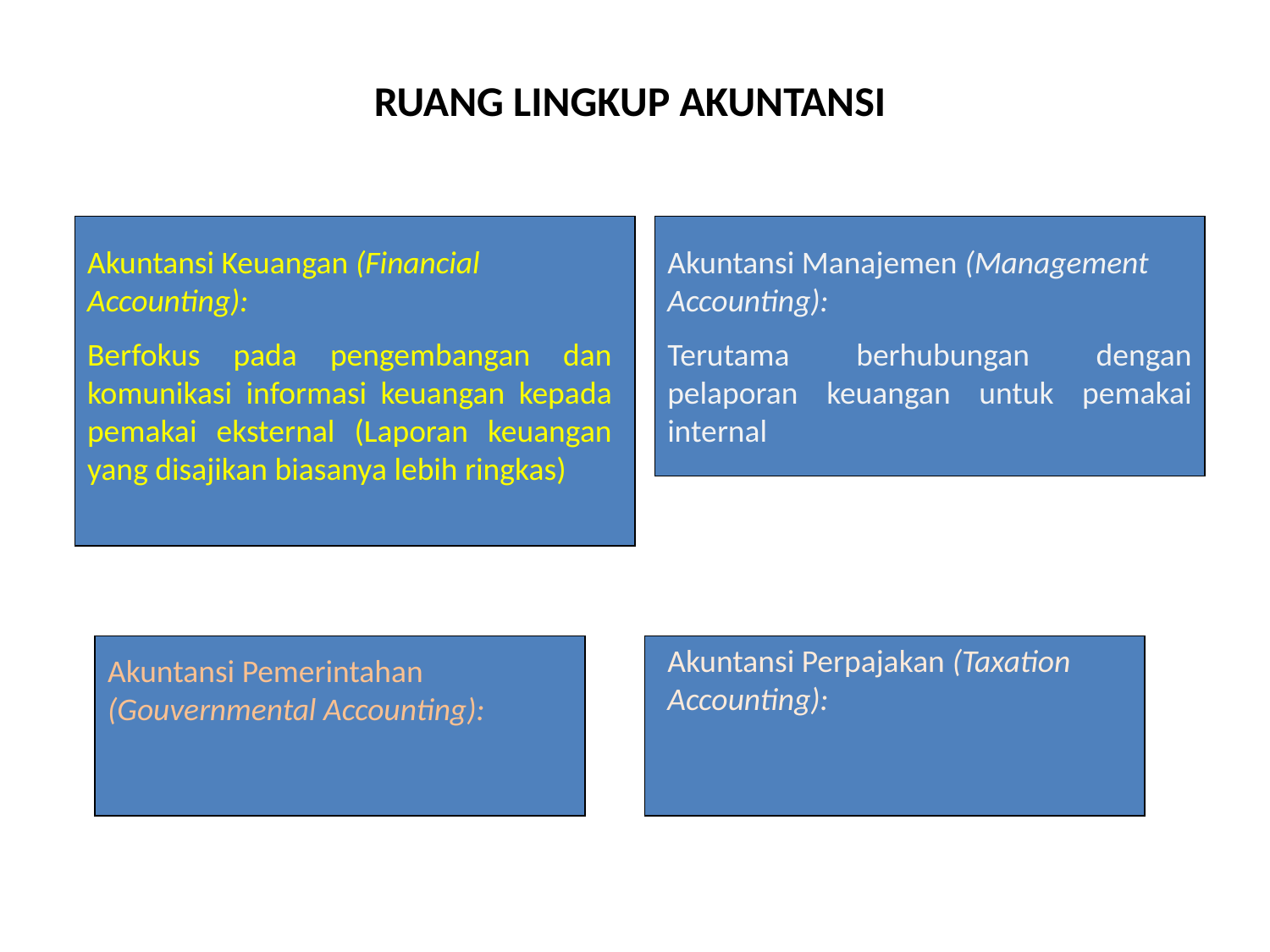

# RUANG LINGKUP AKUNTANSI

Akuntansi Keuangan (Financial Accounting):
Berfokus pada pengembangan dan komunikasi informasi keuangan kepada pemakai eksternal (Laporan keuangan yang disajikan biasanya lebih ringkas)
Akuntansi Manajemen (Management Accounting):
Terutama berhubungan dengan pelaporan keuangan untuk pemakai internal
Akuntansi Perpajakan (Taxation Accounting):

Akuntansi Pemerintahan (Gouvernmental Accounting):